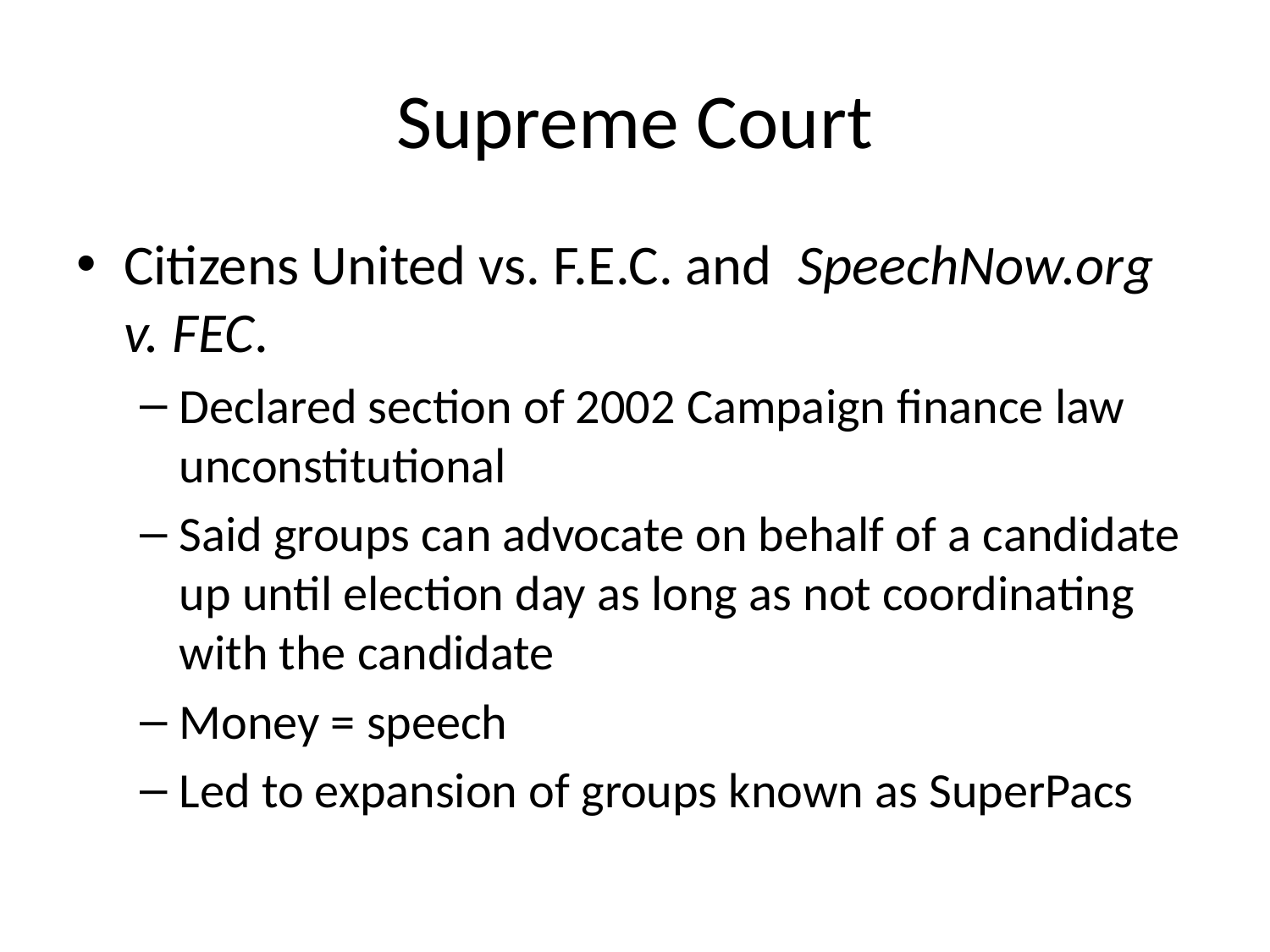

# Supreme Court
Citizens United vs. F.E.C. and  SpeechNow.org v. FEC.
Declared section of 2002 Campaign finance law unconstitutional
Said groups can advocate on behalf of a candidate up until election day as long as not coordinating with the candidate
Money = speech
Led to expansion of groups known as SuperPacs